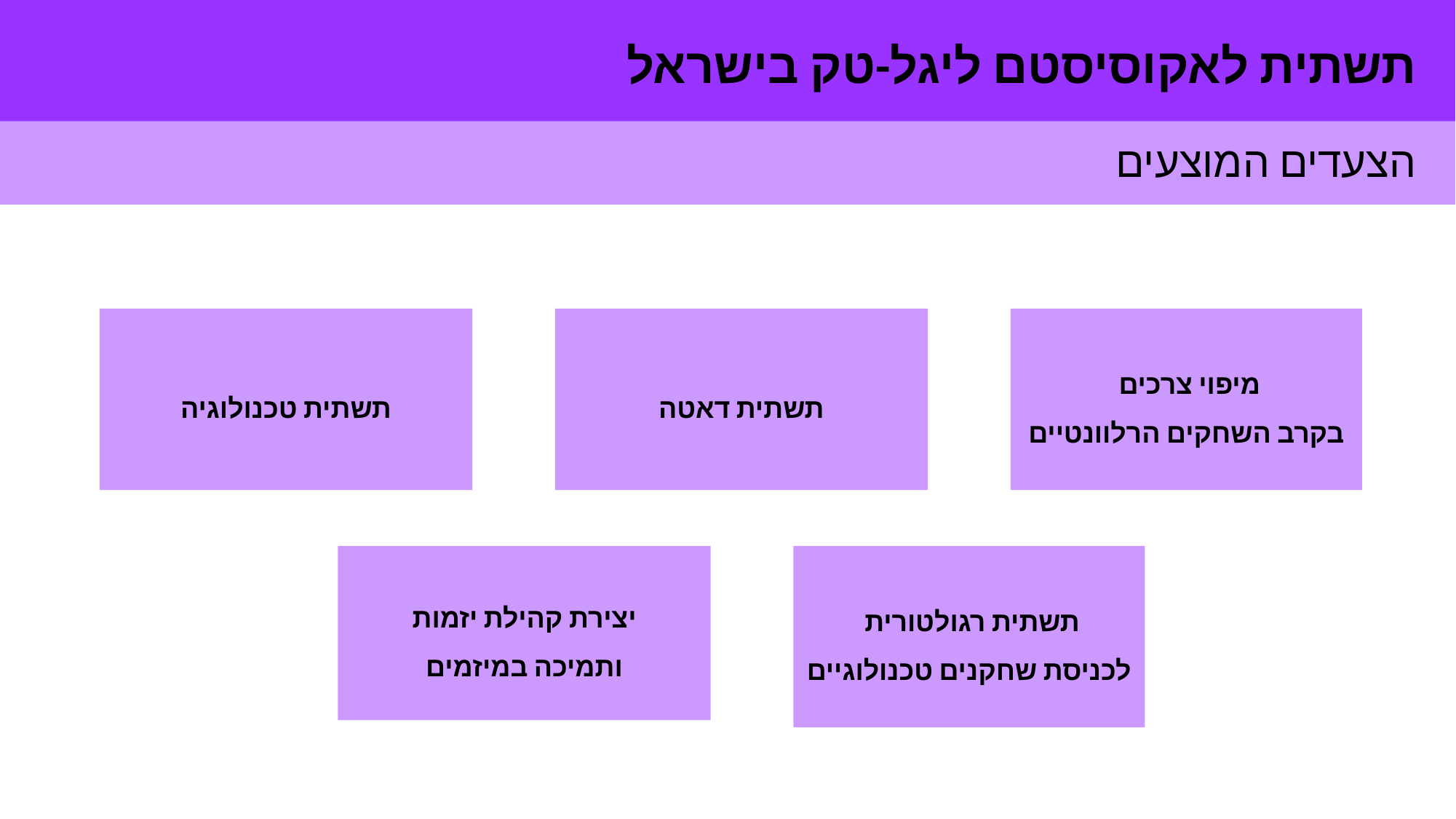

תשתית לאקוסיסטם ליגל-טק בישראל

הצעדים המוצעים
תשתית טכנולוגיה
תשתית דאטה
מיפוי צרכים
בקרב השחקים הרלוונטיים
יצירת קהילת יזמות
ותמיכה במיזמים
תשתית רגולטורית
לכניסת שחקנים טכנולוגיים